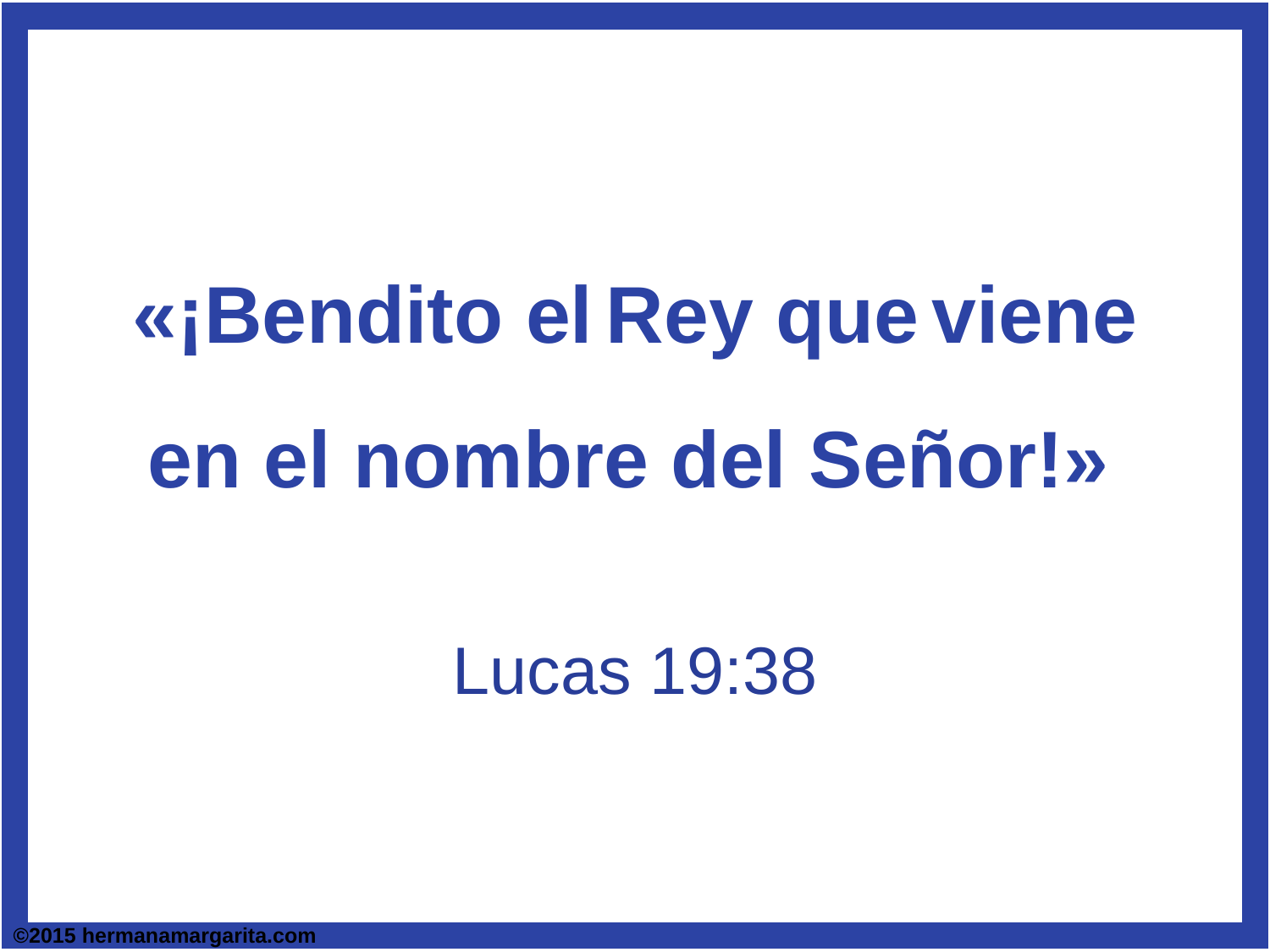

«¡Bendito el Rey que viene
en el nombre del Señor!»
Lucas 19:38
©2015 hermanamargarita.com